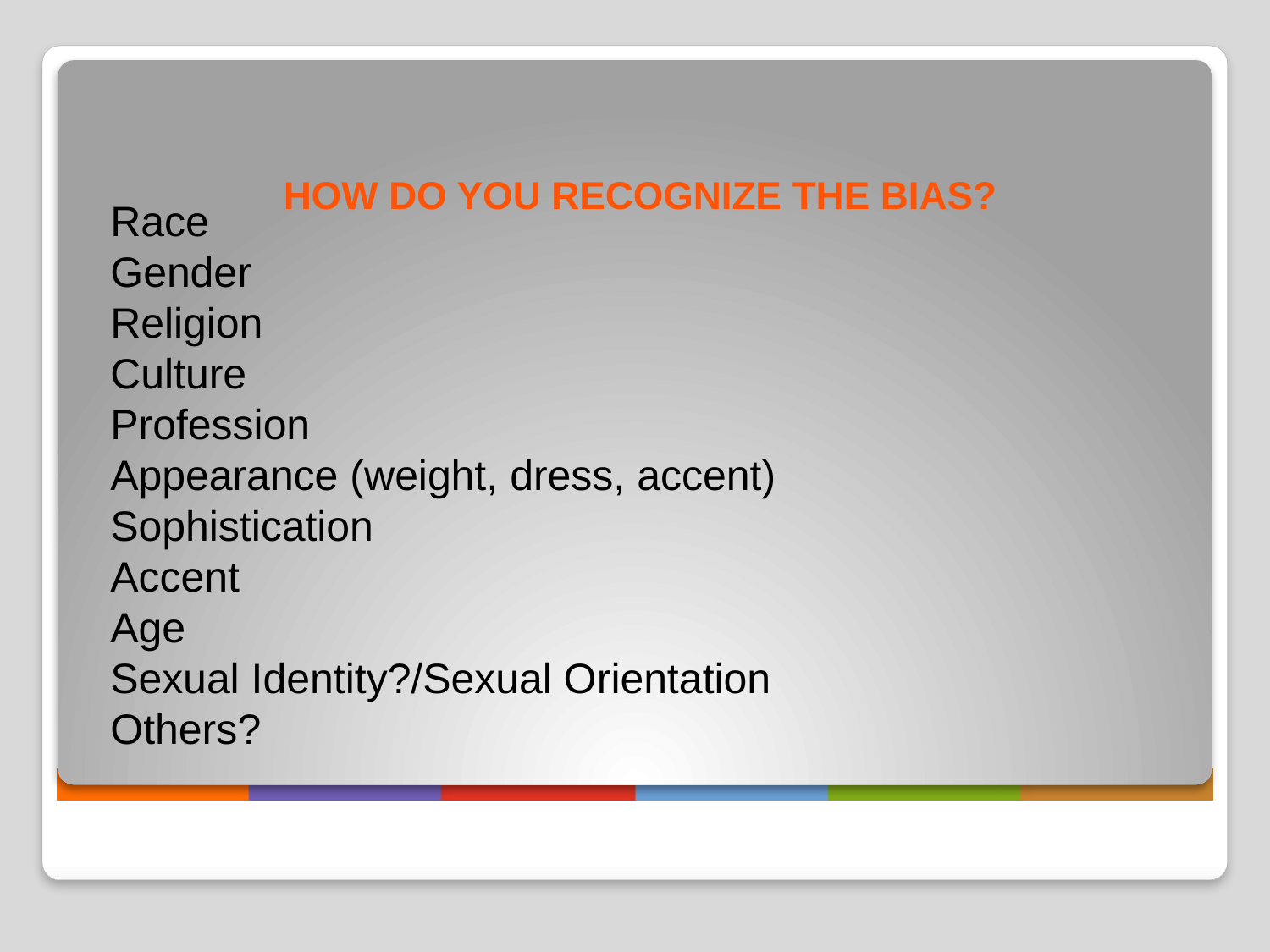

# HOW DO YOU RECOGNIZE THE BIAS?

Race
Gender
Religion
Culture
Profession
Appearance (weight, dress, accent)
Sophistication
Accent
Age
Sexual Identity?/Sexual Orientation
Others?